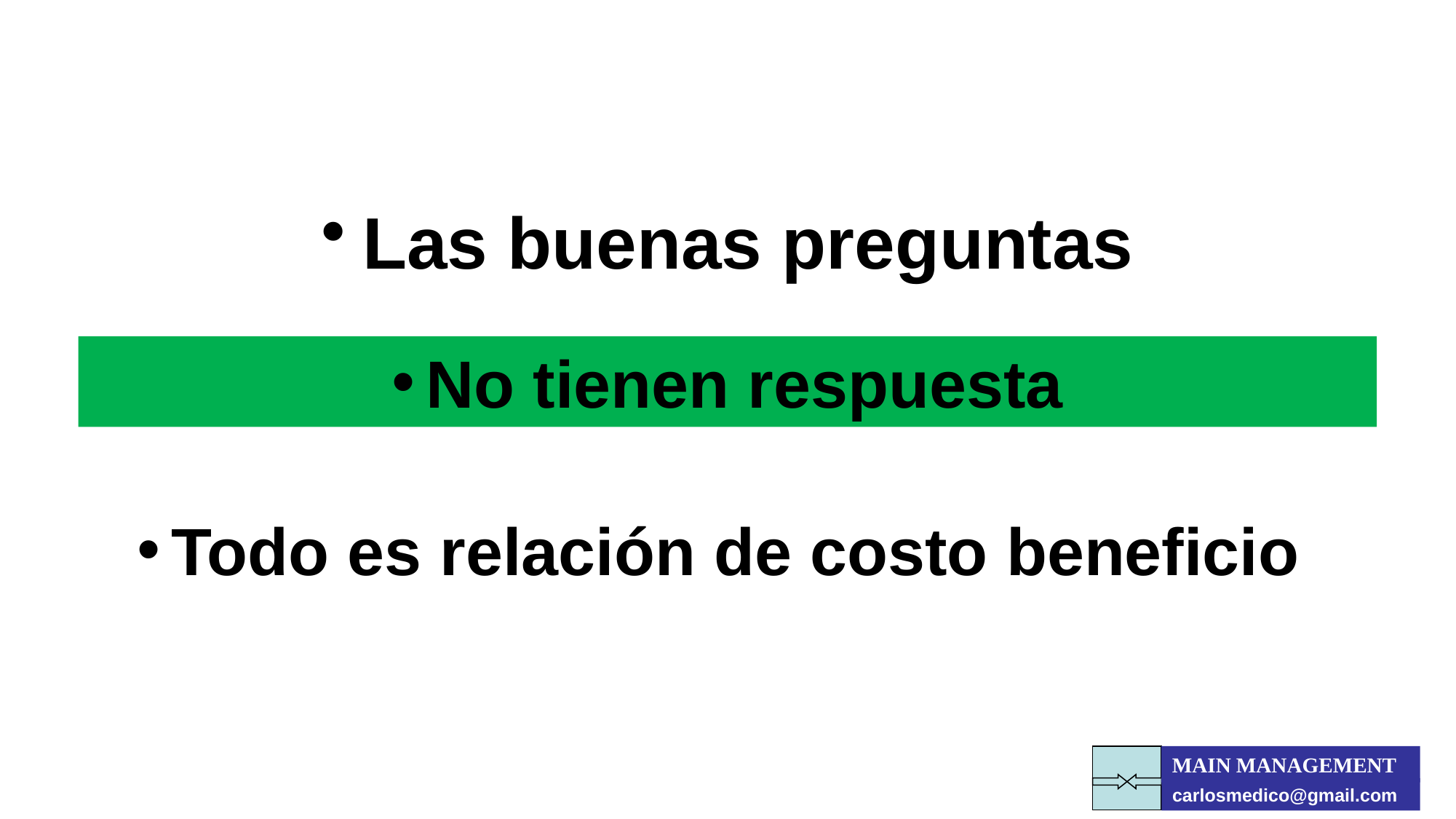

Las buenas preguntas
No tienen respuesta
Todo es relación de costo beneficio

MAIN MANAGEMENT
carlosmedico@gmail.com